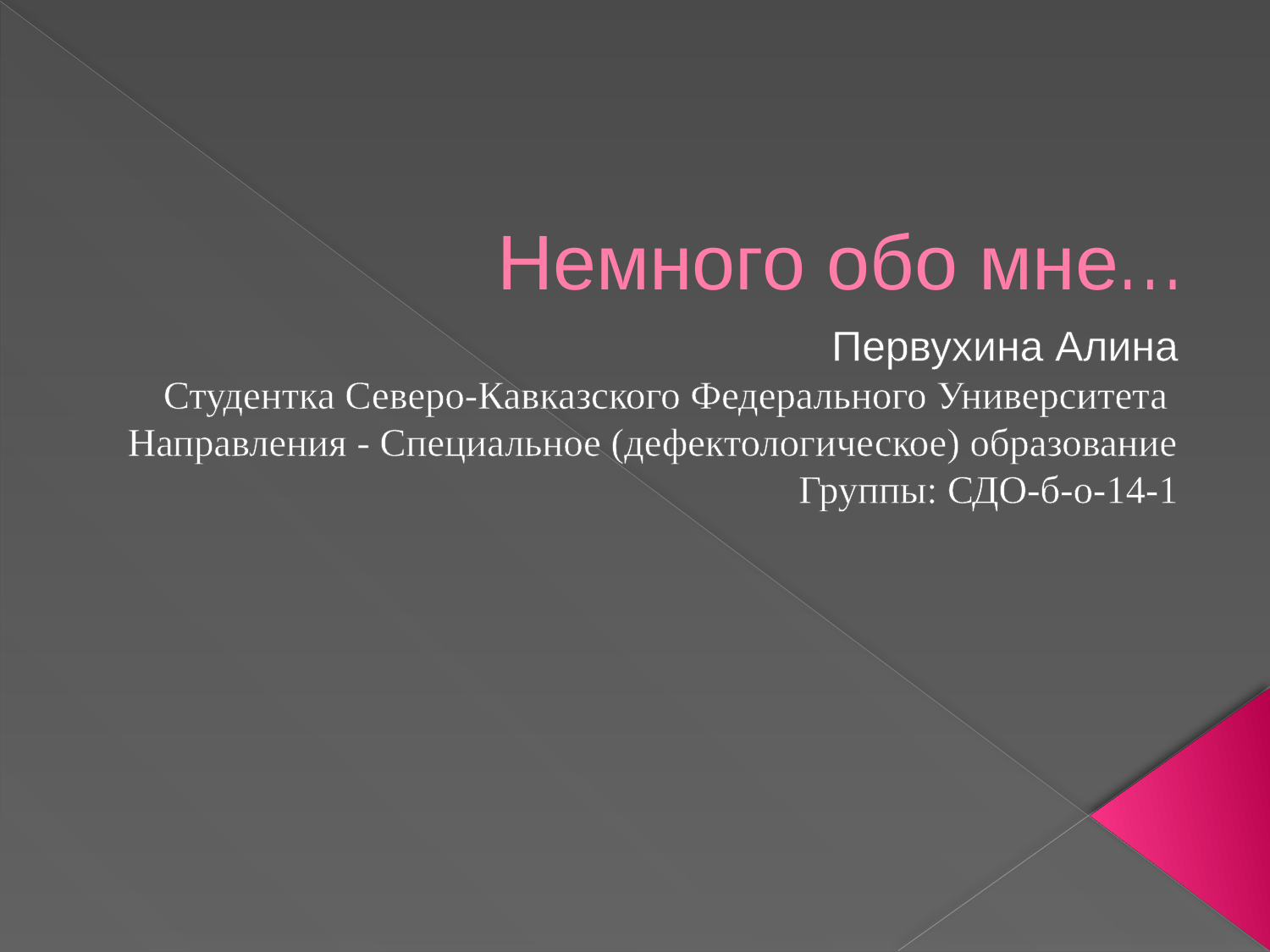

# Немного обо мне…
Первухина Алина
 Студентка Северо-Кавказского Федерального Университета
Направления - Специальное (дефектологическое) образование
Группы: СДО-б-о-14-1